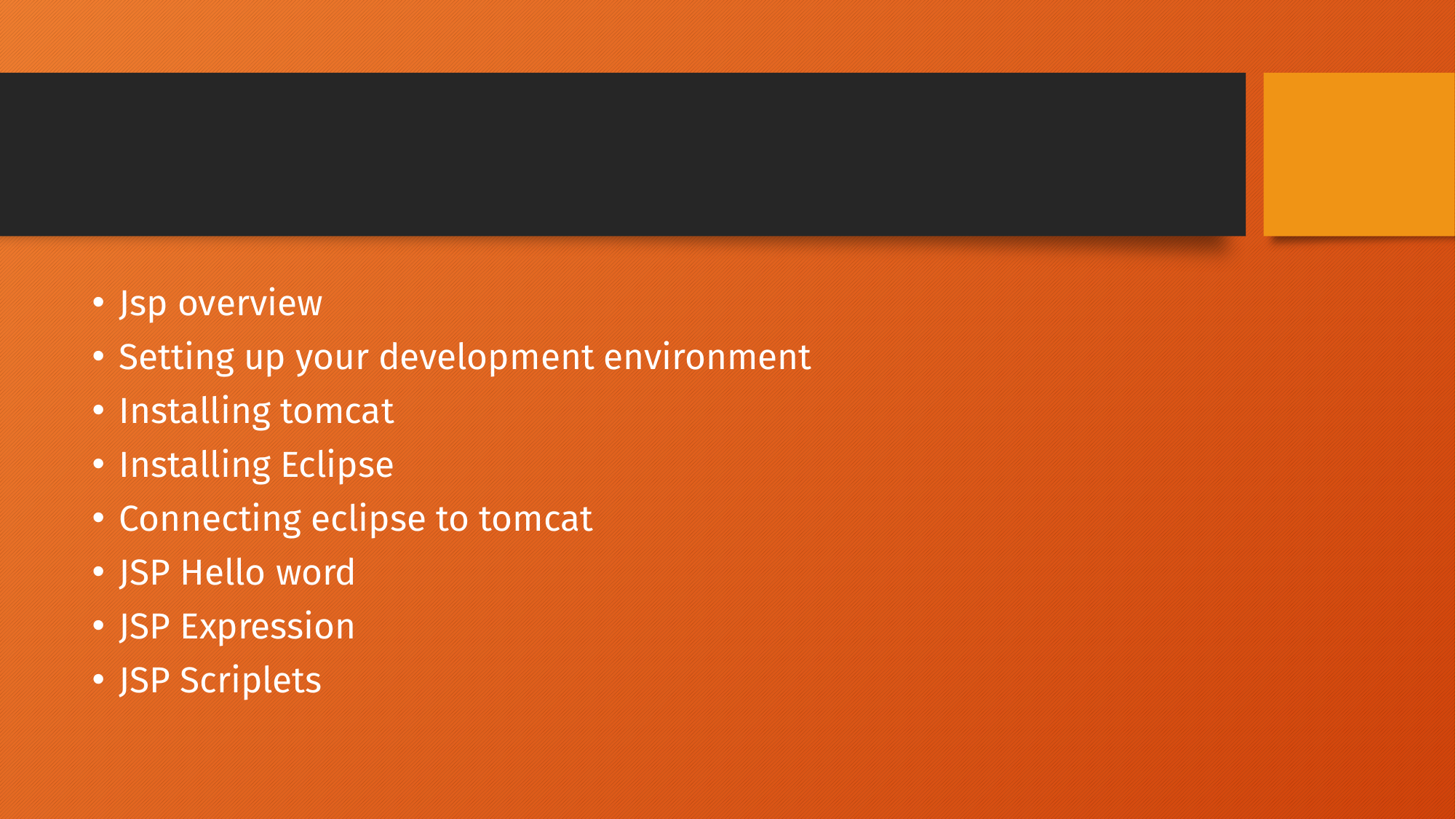

#
Jsp overview
Setting up your development environment
Installing tomcat
Installing Eclipse
Connecting eclipse to tomcat
JSP Hello word
JSP Expression
JSP Scriplets